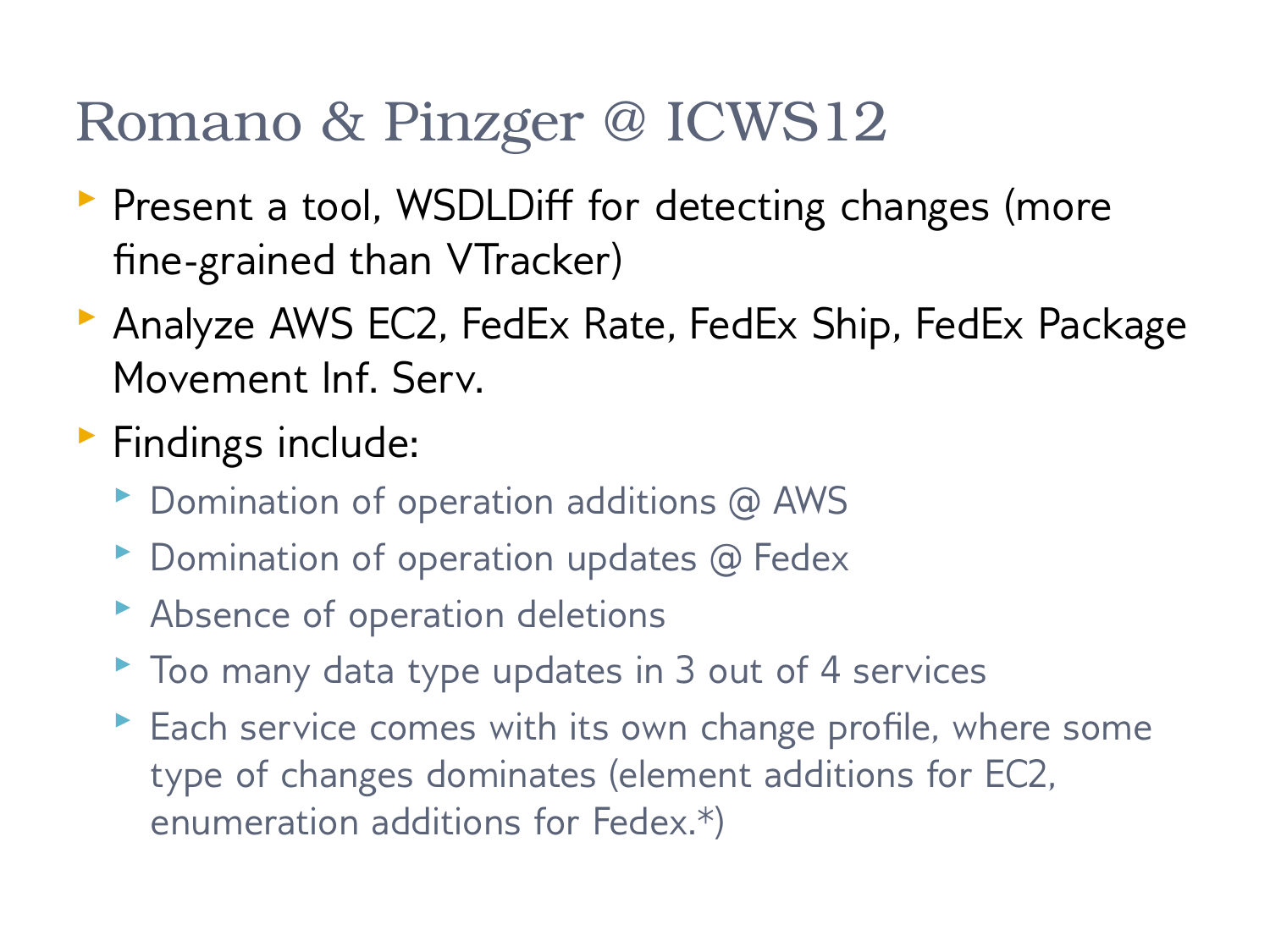

# Romano & Pinzger @ ICWS12
Present a tool, WSDLDiff for detecting changes (more fine-grained than VTracker)
Analyze AWS EC2, FedEx Rate, FedEx Ship, FedEx Package Movement Inf. Serv.
Findings include:
Domination of operation additions @ AWS
Domination of operation updates @ Fedex
Absence of operation deletions
Too many data type updates in 3 out of 4 services
Each service comes with its own change profile, where some type of changes dominates (element additions for EC2, enumeration additions for Fedex.*)